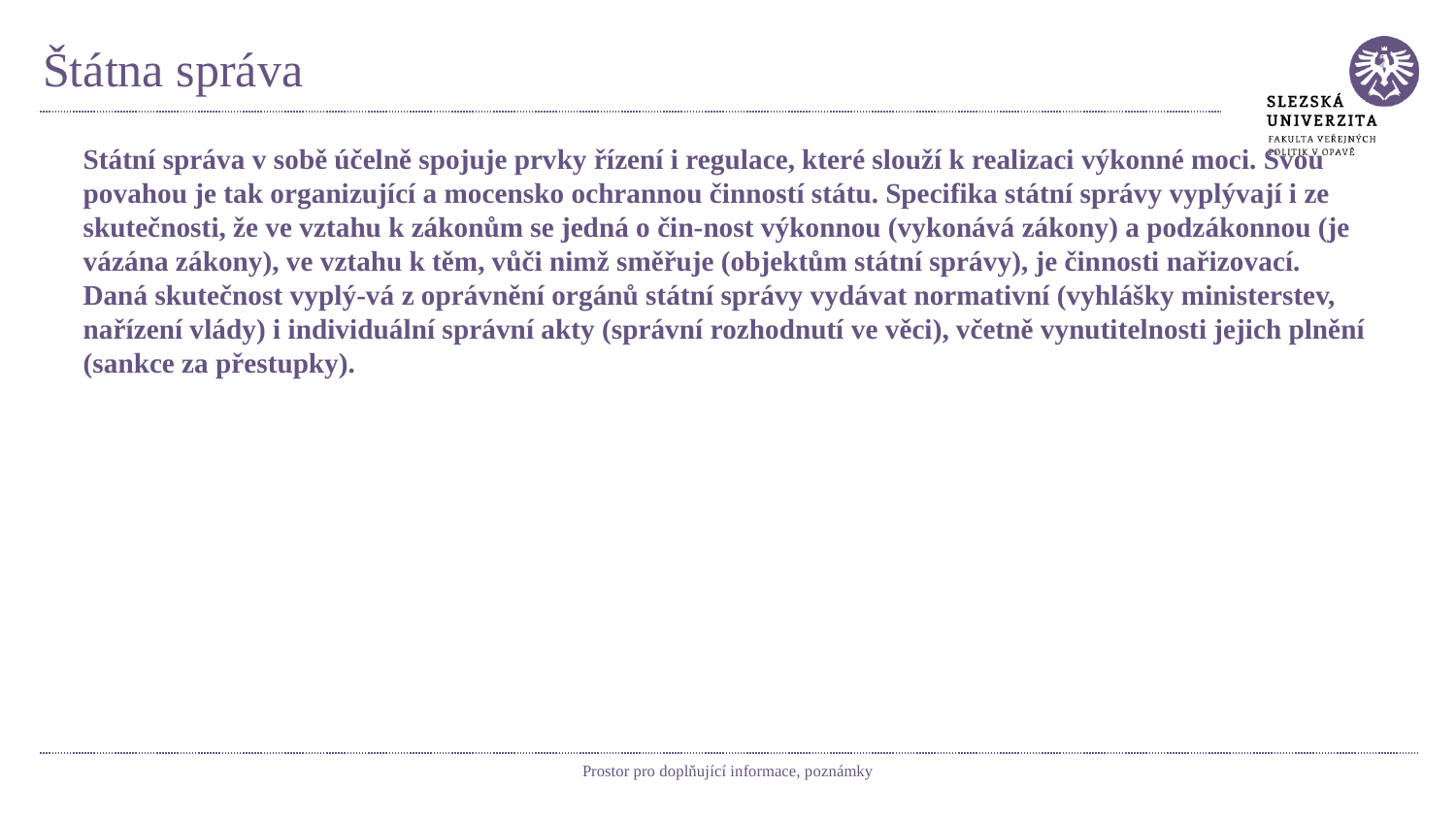

# Štátna správa
Státní správa v sobě účelně spojuje prvky řízení i regulace, které slouží k realizaci výkonné moci. Svou povahou je tak organizující a mocensko ochrannou činností státu. Specifika státní správy vyplývají i ze skutečnosti, že ve vztahu k zákonům se jedná o čin-nost výkonnou (vykonává zákony) a podzákonnou (je vázána zákony), ve vztahu k těm, vůči nimž směřuje (objektům státní správy), je činnosti nařizovací.
Daná skutečnost vyplý-vá z oprávnění orgánů státní správy vydávat normativní (vyhlášky ministerstev, nařízení vlády) i individuální správní akty (správní rozhodnutí ve věci), včetně vynutitelnosti jejich plnění (sankce za přestupky).
Prostor pro doplňující informace, poznámky